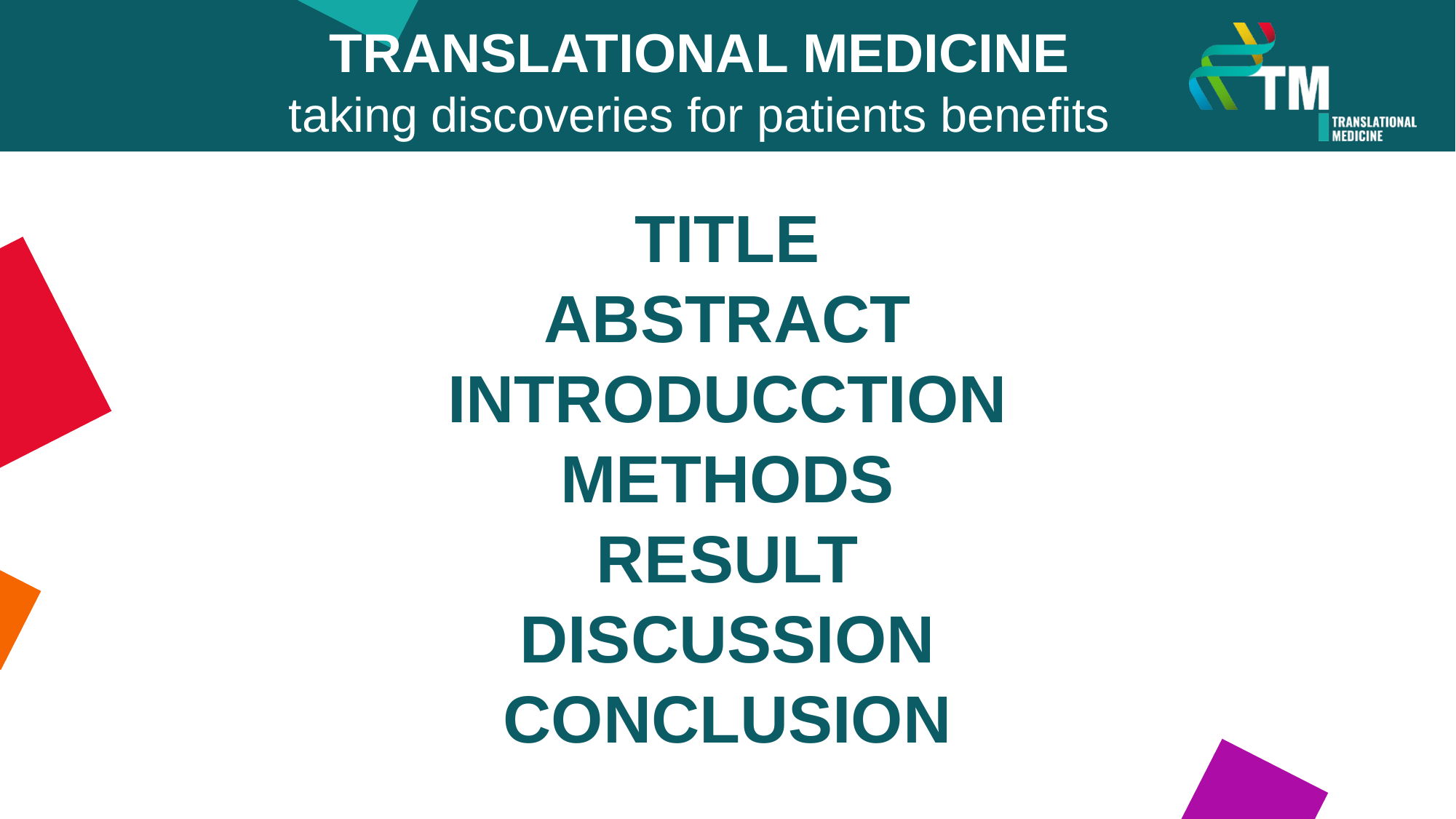

TRANSLATIONAL MEDICINE
taking discoveries for patients benefits
TITLE
ABSTRACT
INTRODUCCTION
METHODS
RESULT
DISCUSSION
CONCLUSION